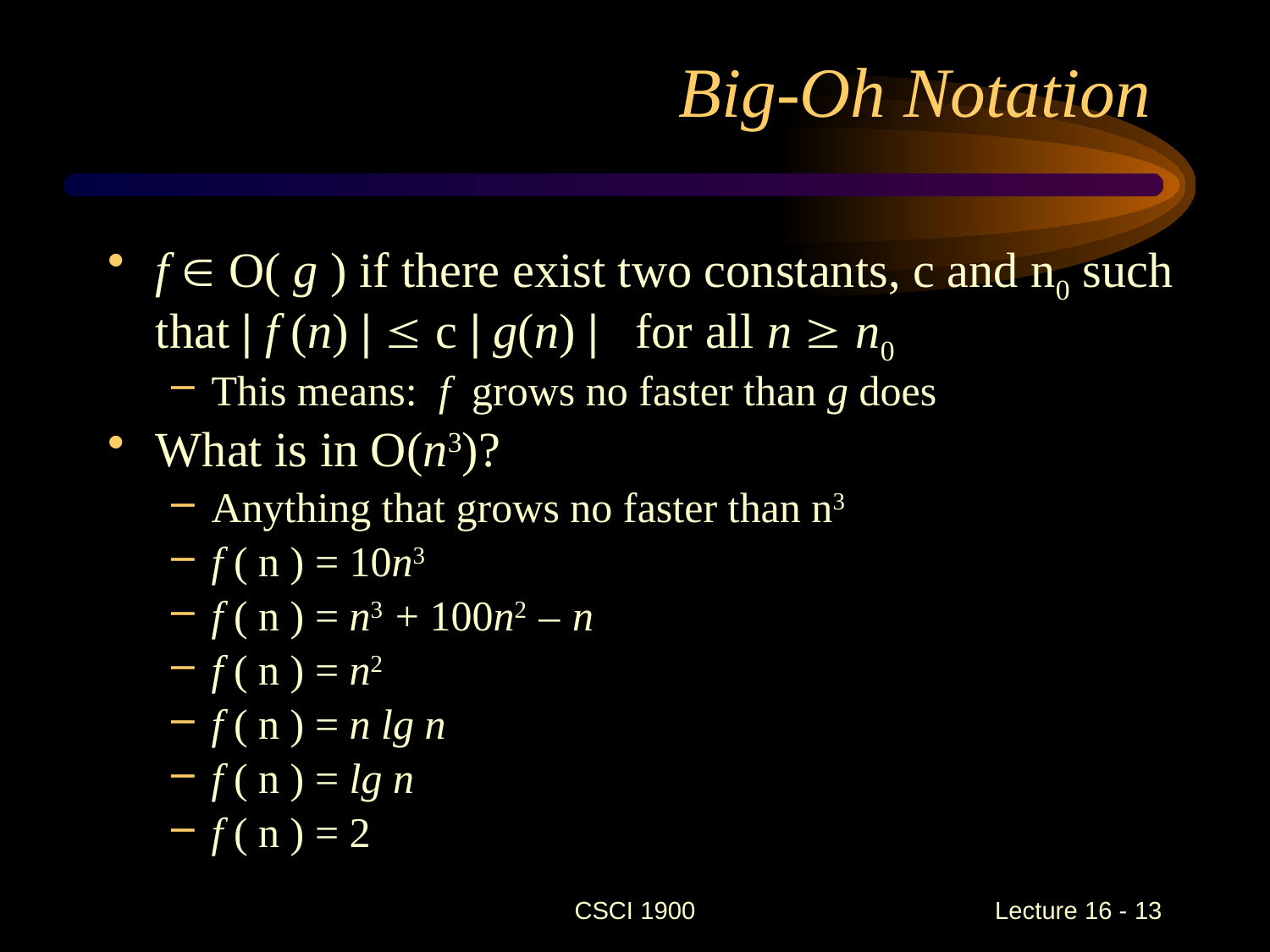

# Big-Oh Notation
f ∈ O( g ) if there exist two constants, c and n0 such that | f (n) | ≤ c | g(n) |   for all n ≥ n0
This means:  f  grows no faster than g does
What is in O(n3)?
Anything that grows no faster than n3
f ( n ) = 10n3
f ( n ) = n3  + 100n2  –  n
f ( n ) = n2
f ( n ) = n lg n
f ( n ) = lg n
f ( n ) = 2

CSCI 1900
 Lecture 16 - 13